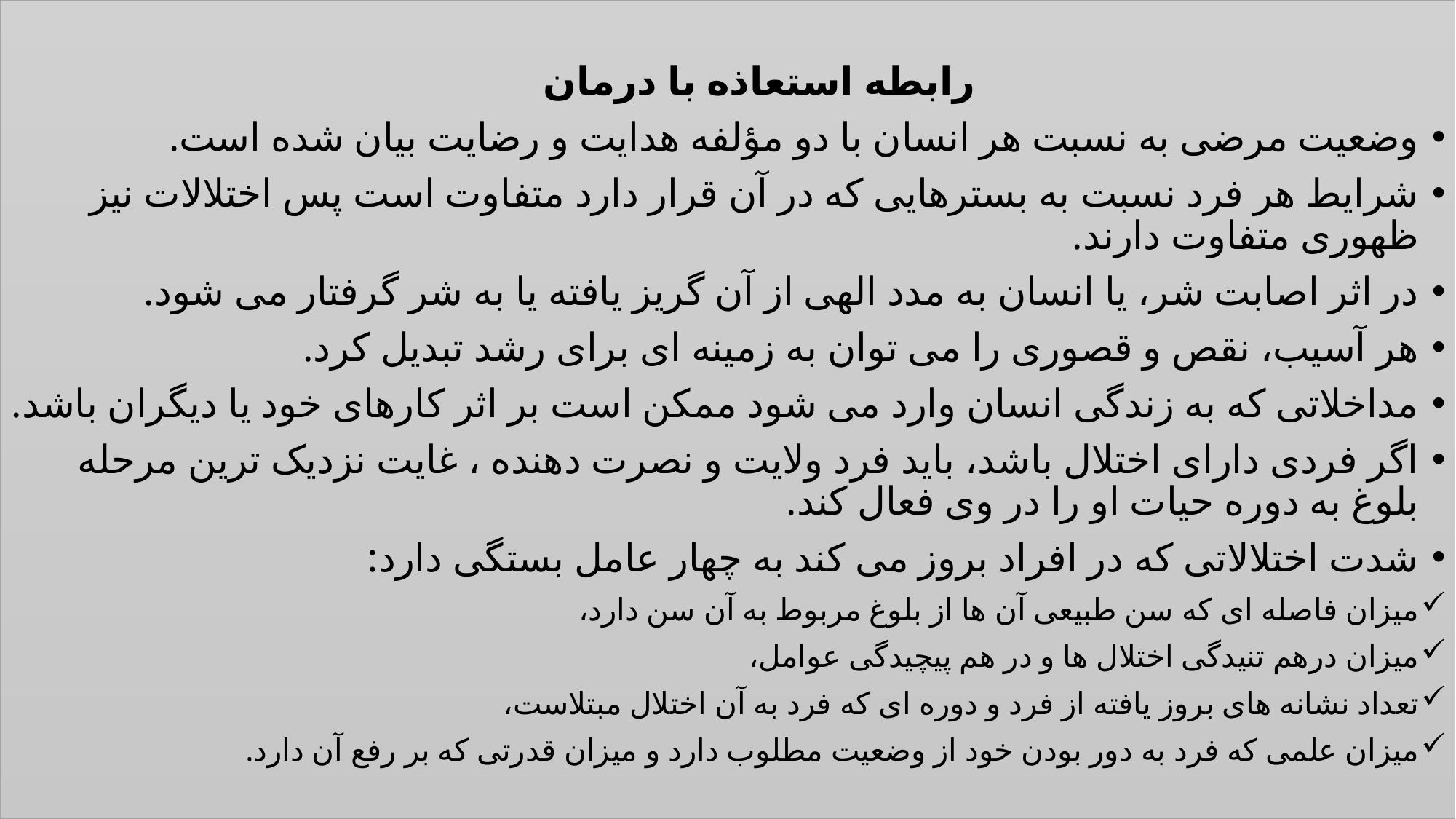

رابطه استعاذه با درمان
وضعیت مرضی به نسبت هر انسان با دو مؤلفه هدایت و رضایت بیان شده است.
شرایط هر فرد نسبت به بسترهایی که در آن قرار دارد متفاوت است پس اختلالات نیز ظهوری متفاوت دارند.
در اثر اصابت شر، یا انسان به مدد الهی از آن گریز یافته یا به شر گرفتار می شود.
هر آسیب، نقص و قصوری را می توان به زمینه ای برای رشد تبدیل کرد.
مداخلاتی که به زندگی انسان وارد می شود ممکن است بر اثر کارهای خود یا دیگران باشد.
اگر فردی دارای اختلال باشد، باید فرد ولایت و نصرت دهنده ، غایت نزدیک ترین مرحله بلوغ به دوره حیات او را در وی فعال کند.
شدت اختلالاتی که در افراد بروز می کند به چهار عامل بستگی دارد:
میزان فاصله ای که سن طبیعی آن ها از بلوغ مربوط به آن سن دارد،
میزان درهم تنیدگی اختلال ها و در هم پیچیدگی عوامل،
تعداد نشانه های بروز یافته از فرد و دوره ای که فرد به آن اختلال مبتلاست،
میزان علمی که فرد به دور بودن خود از وضعیت مطلوب دارد و میزان قدرتی که بر رفع آن دارد.

#